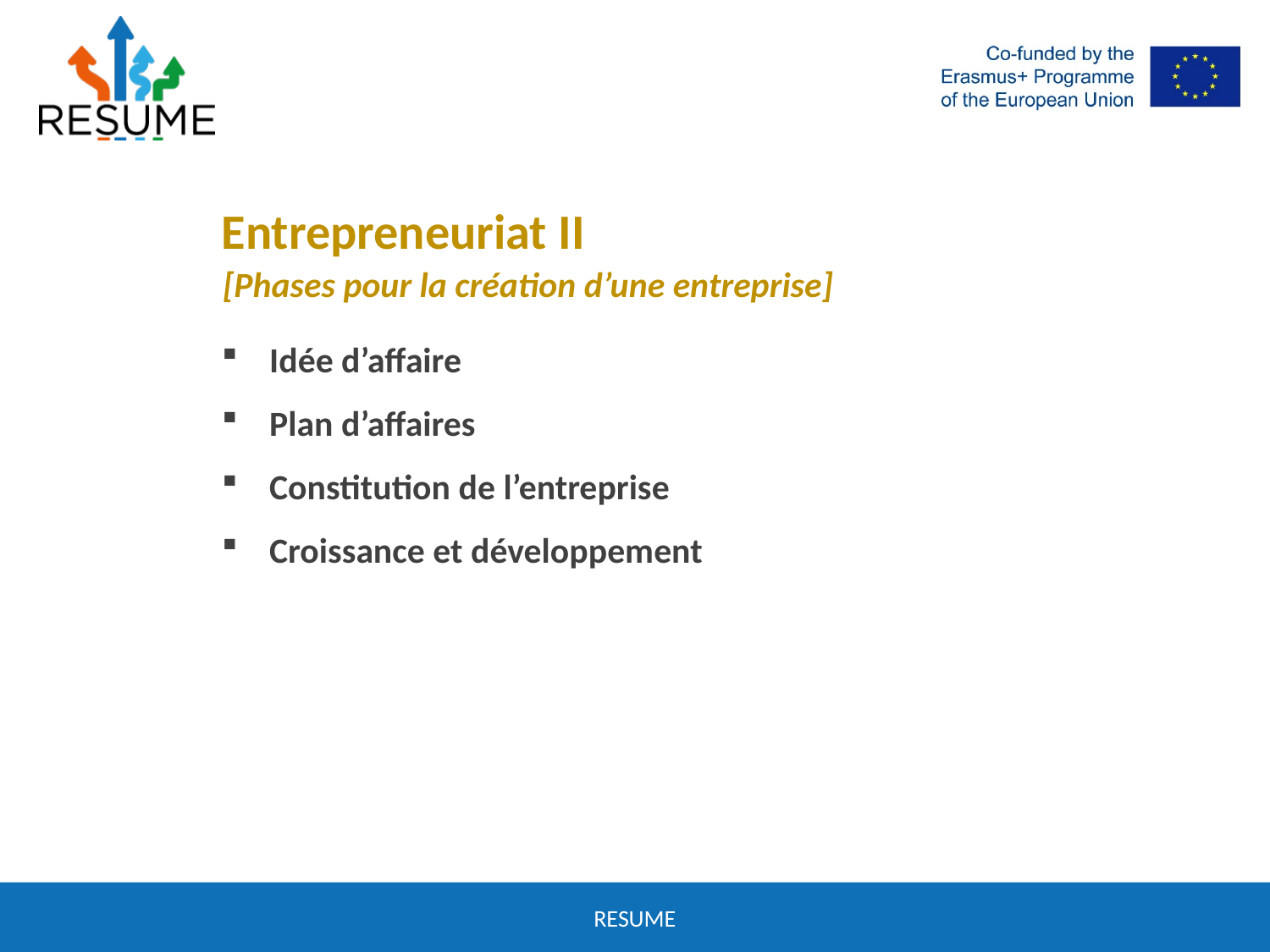

Entrepreneuriat II
[Phases pour la création d’une entreprise]
Idée d’affaire
Plan d’affaires
Constitution de l’entreprise
Croissance et développement